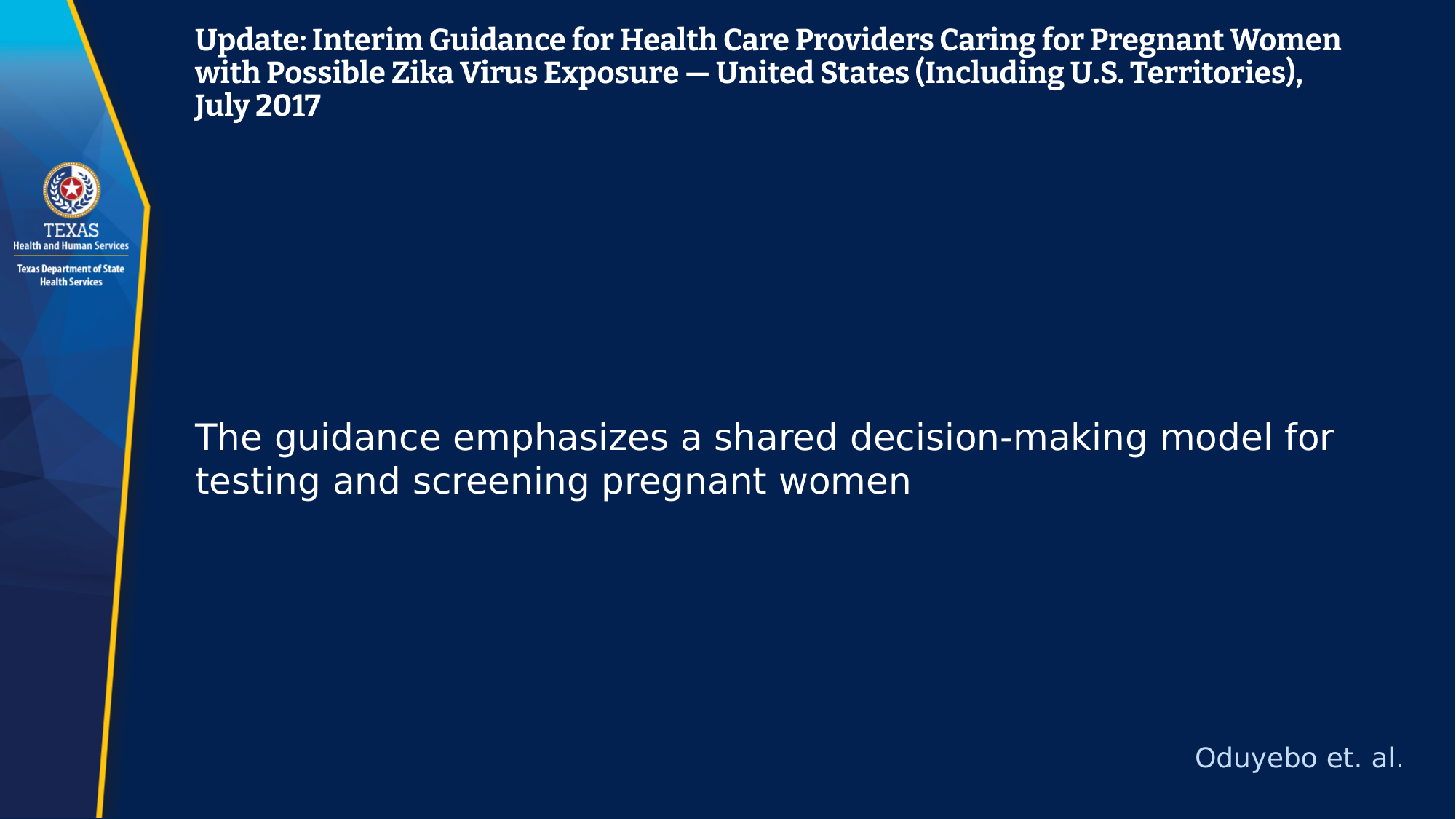

# Update: Interim Guidance for Health Care Providers Caring for Pregnant Women with Possible Zika Virus Exposure — United States (Including U.S. Territories), July 2017

The guidance emphasizes a shared decision-making model for testing and screening pregnant women

Oduyebo et. al.